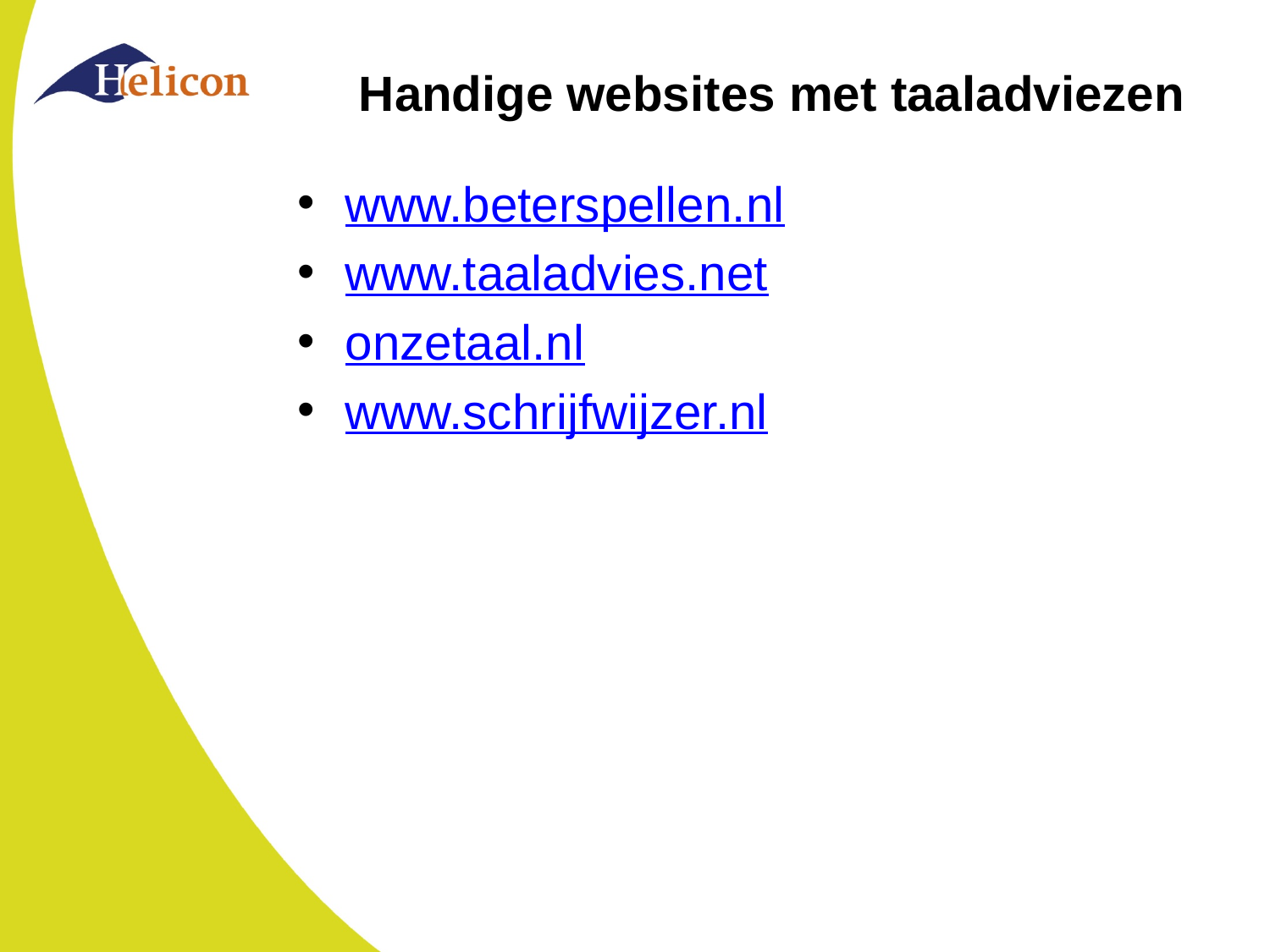

# Handige websites met taaladviezen
www.beterspellen.nl
www.taaladvies.net
onzetaal.nl
www.schrijfwijzer.nl